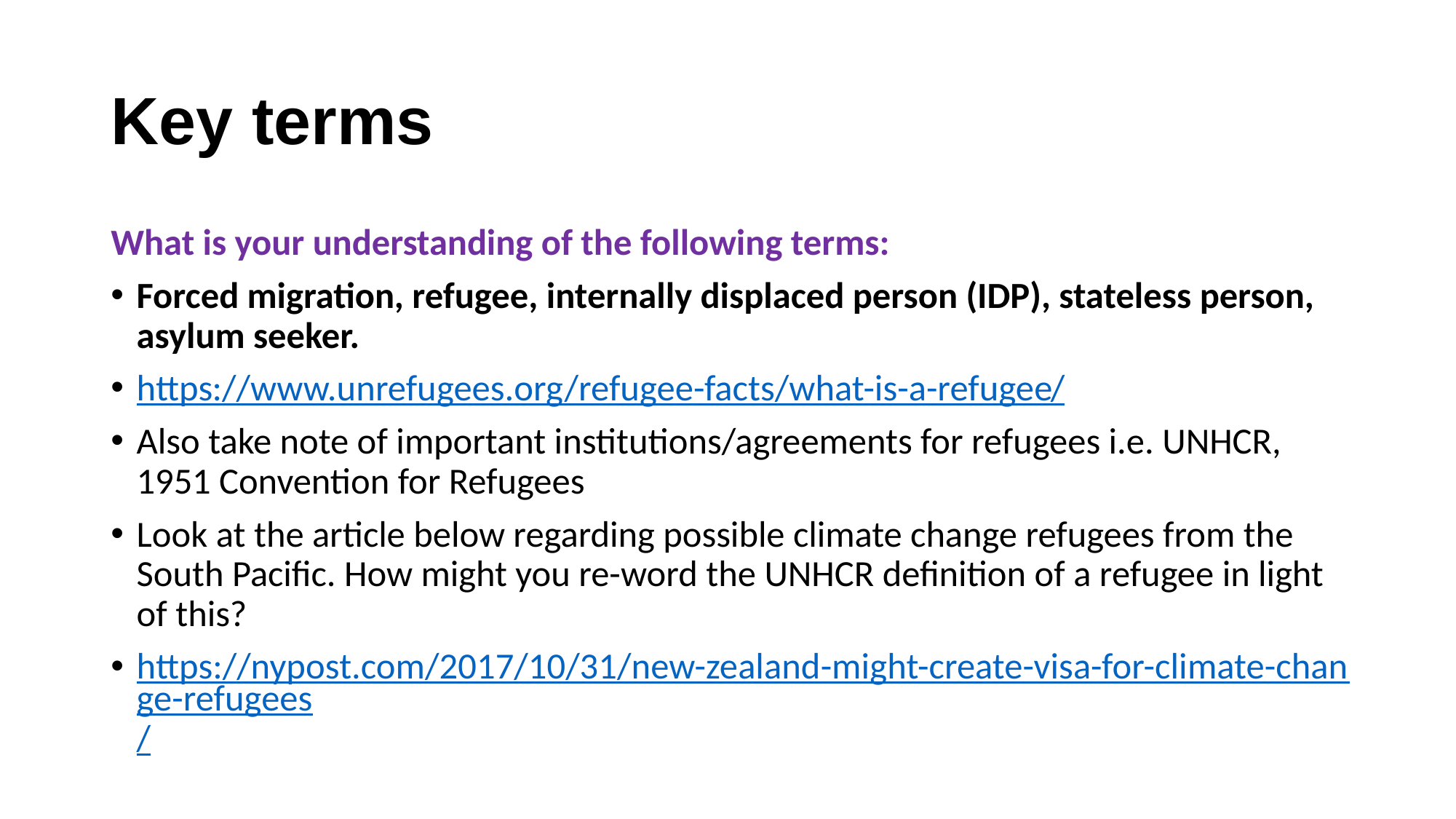

# Key terms
What is your understanding of the following terms:
Forced migration, refugee, internally displaced person (IDP), stateless person, asylum seeker.
https://www.unrefugees.org/refugee-facts/what-is-a-refugee/
Also take note of important institutions/agreements for refugees i.e. UNHCR, 1951 Convention for Refugees
Look at the article below regarding possible climate change refugees from the South Pacific. How might you re-word the UNHCR definition of a refugee in light of this?
https://nypost.com/2017/10/31/new-zealand-might-create-visa-for-climate-change-refugees/